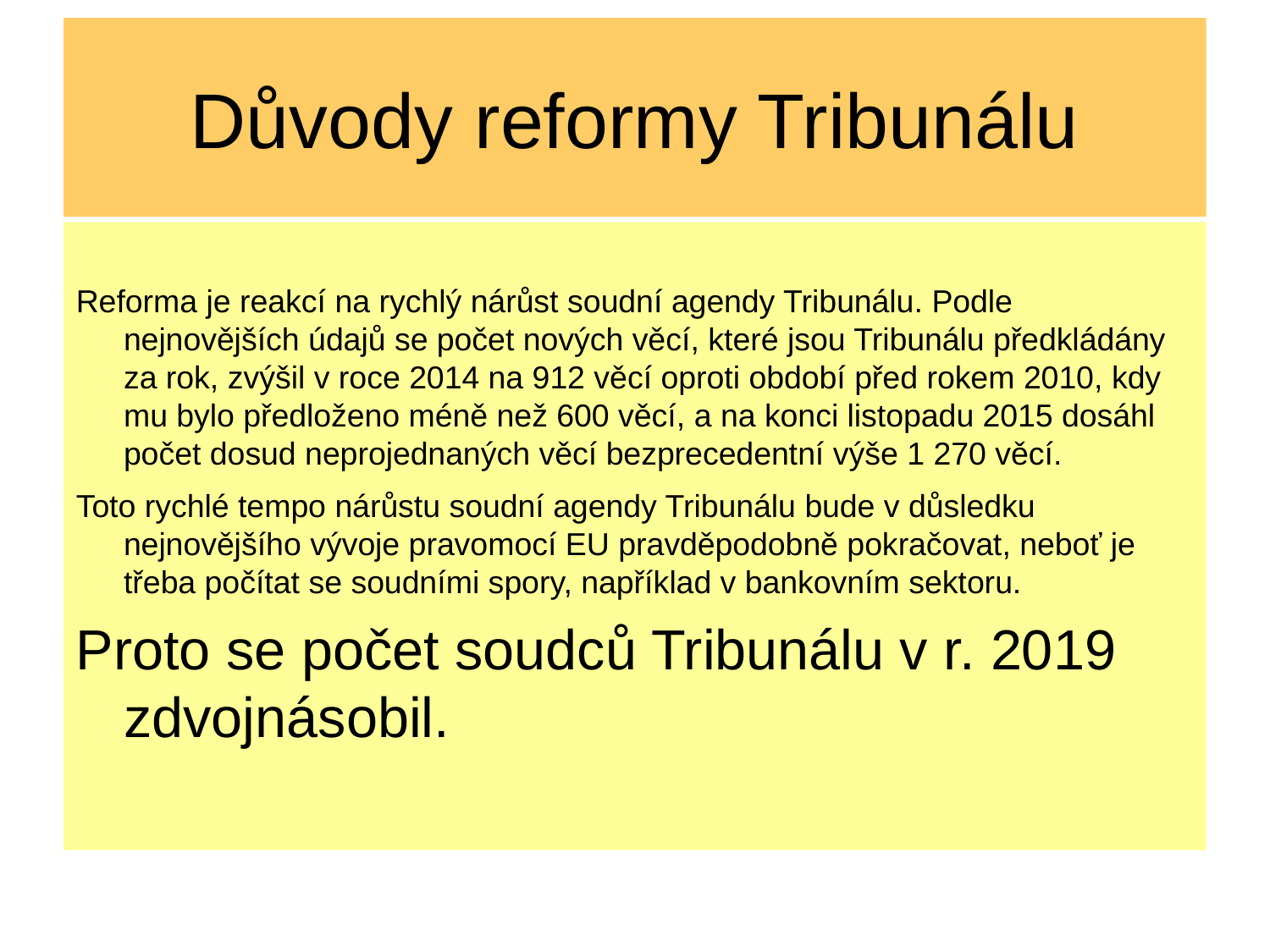

# Důvody reformy Tribunálu

Reforma je reakcí na rychlý nárůst soudní agendy Tribunálu. Podle nejnovějších údajů se počet nových věcí, které jsou Tribunálu předkládány za rok, zvýšil v roce 2014 na 912 věcí oproti období před rokem 2010, kdy mu bylo předloženo méně než 600 věcí, a na konci listopadu 2015 dosáhl počet dosud neprojednaných věcí bezprecedentní výše 1 270 věcí.
Toto rychlé tempo nárůstu soudní agendy Tribunálu bude v důsledku nejnovějšího vývoje pravomocí EU pravděpodobně pokračovat, neboť je třeba počítat se soudními spory, například v bankovním sektoru.
Proto se počet soudců Tribunálu v r. 2019 zdvojnásobil.